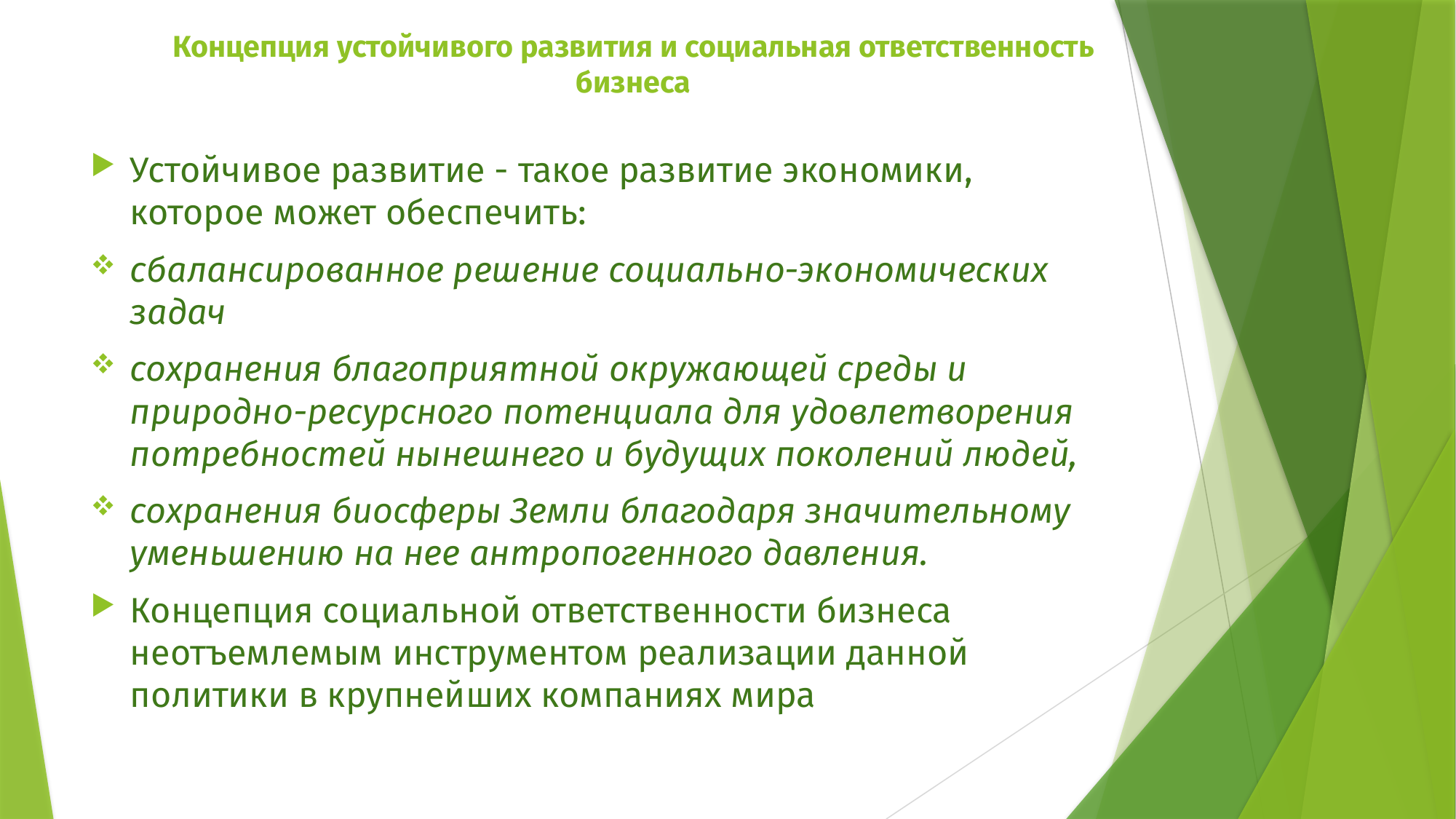

# Концепция устойчивого развития и социальная ответственность бизнеса
Устойчивое развитие - такое развитие экономики, которое может обеспечить:
сбалансированное решение социально-экономических задач
сохранения благоприятной окружающей среды и природно-ресурсного потенциала для удовлетворения потребностей нынешнего и будущих поколений людей,
сохранения биосферы Земли благодаря значительному уменьшению на нее антропогенного давления.
Концепция социальной ответственности бизнеса неотъемлемым инструментом реализации данной политики в крупнейших компаниях мира